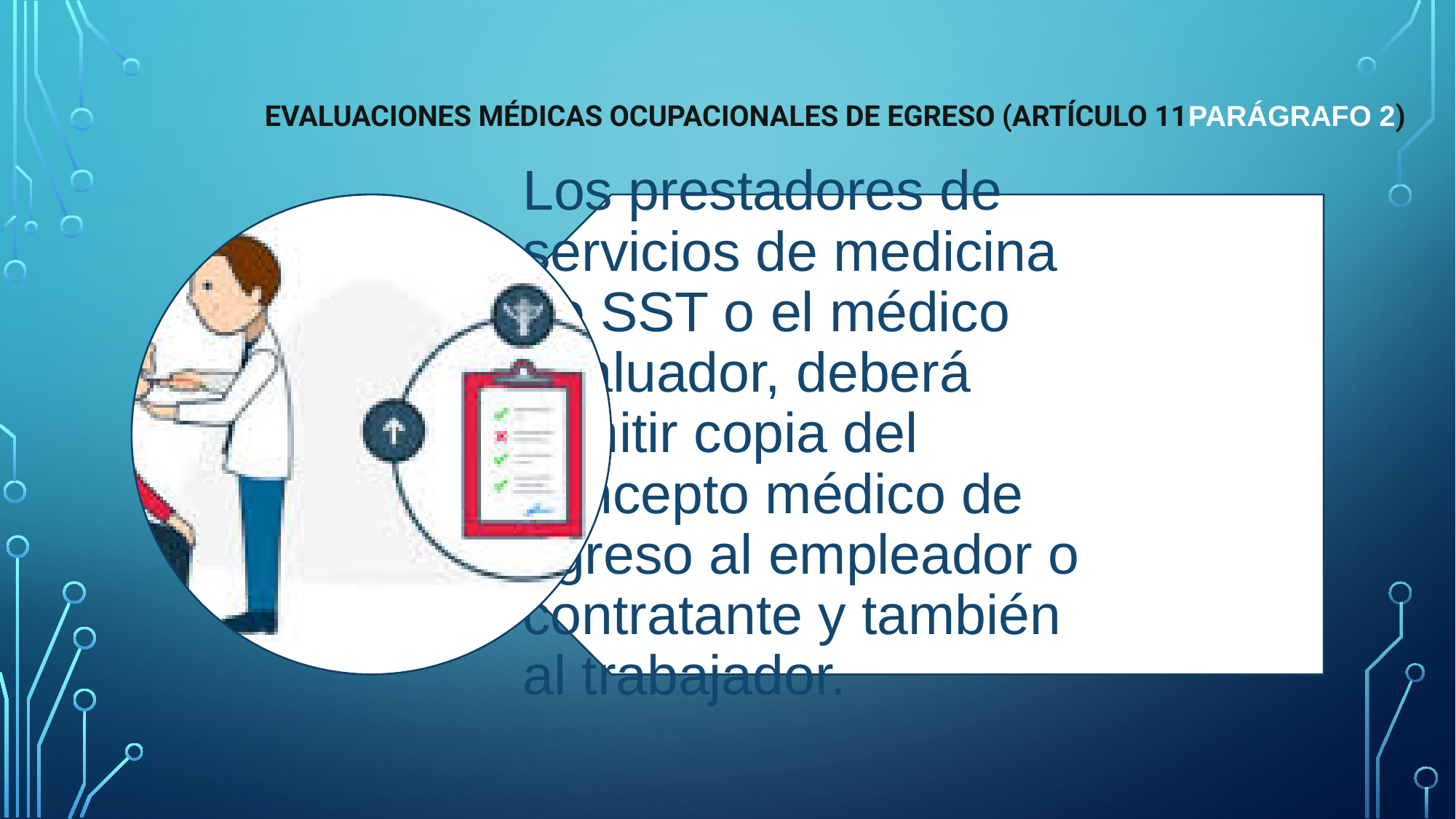

# Evaluaciones médicas ocupacionales de egreso (Artículo 11Parágrafo 2)
Los prestadores de servicios de medicina de SST o el médico evaluador, deberá remitir copia del concepto médico de egreso al empleador o contratante y también al trabajador.